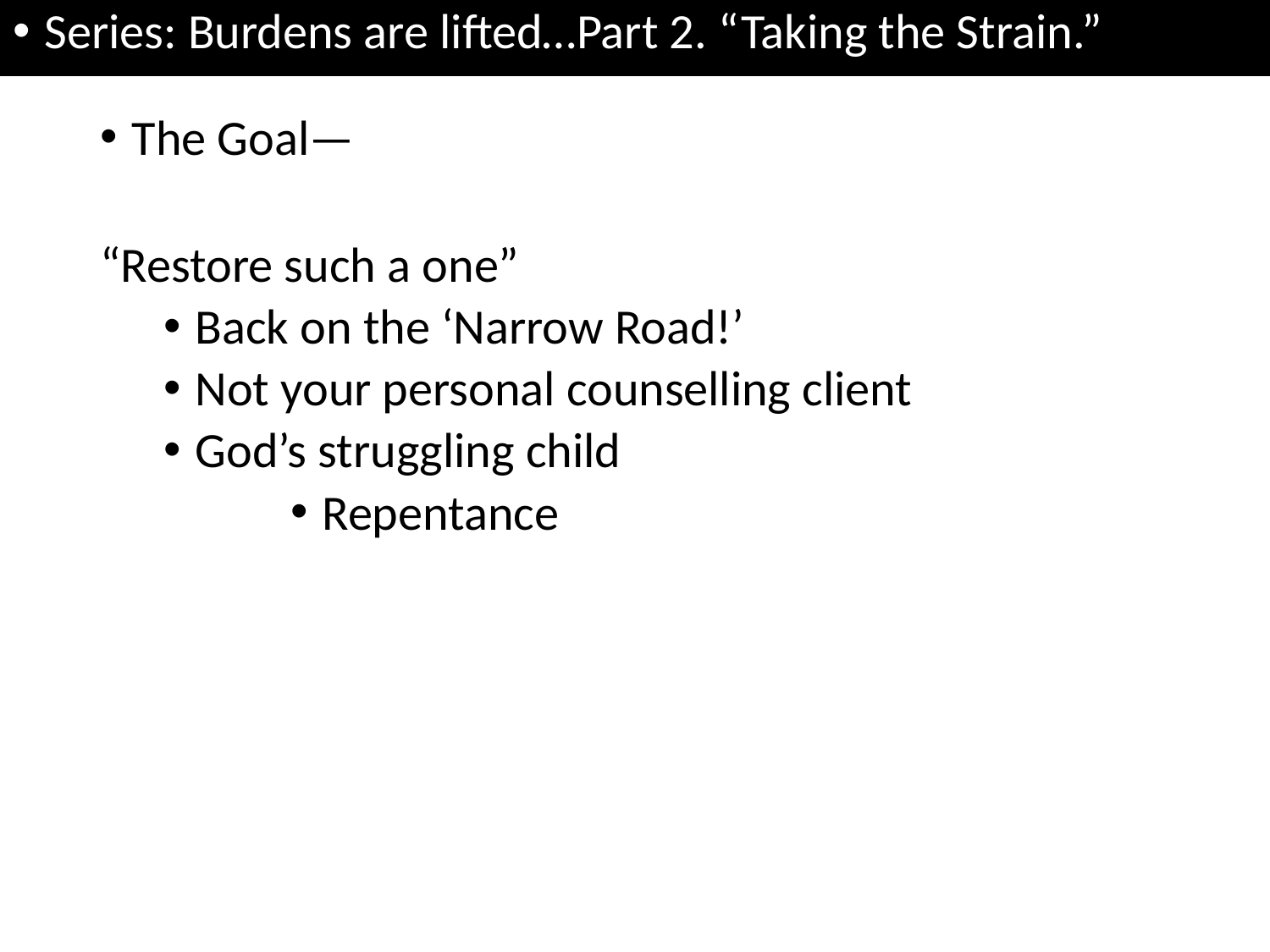

Series: Burdens are lifted…Part 2. “Taking the Strain.”
The Goal—
“Restore such a one”
Back on the ‘Narrow Road!’
Not your personal counselling client
God’s struggling child
Repentance
Fellowship
Healing
Growth
Maturity
Strong to take the strain